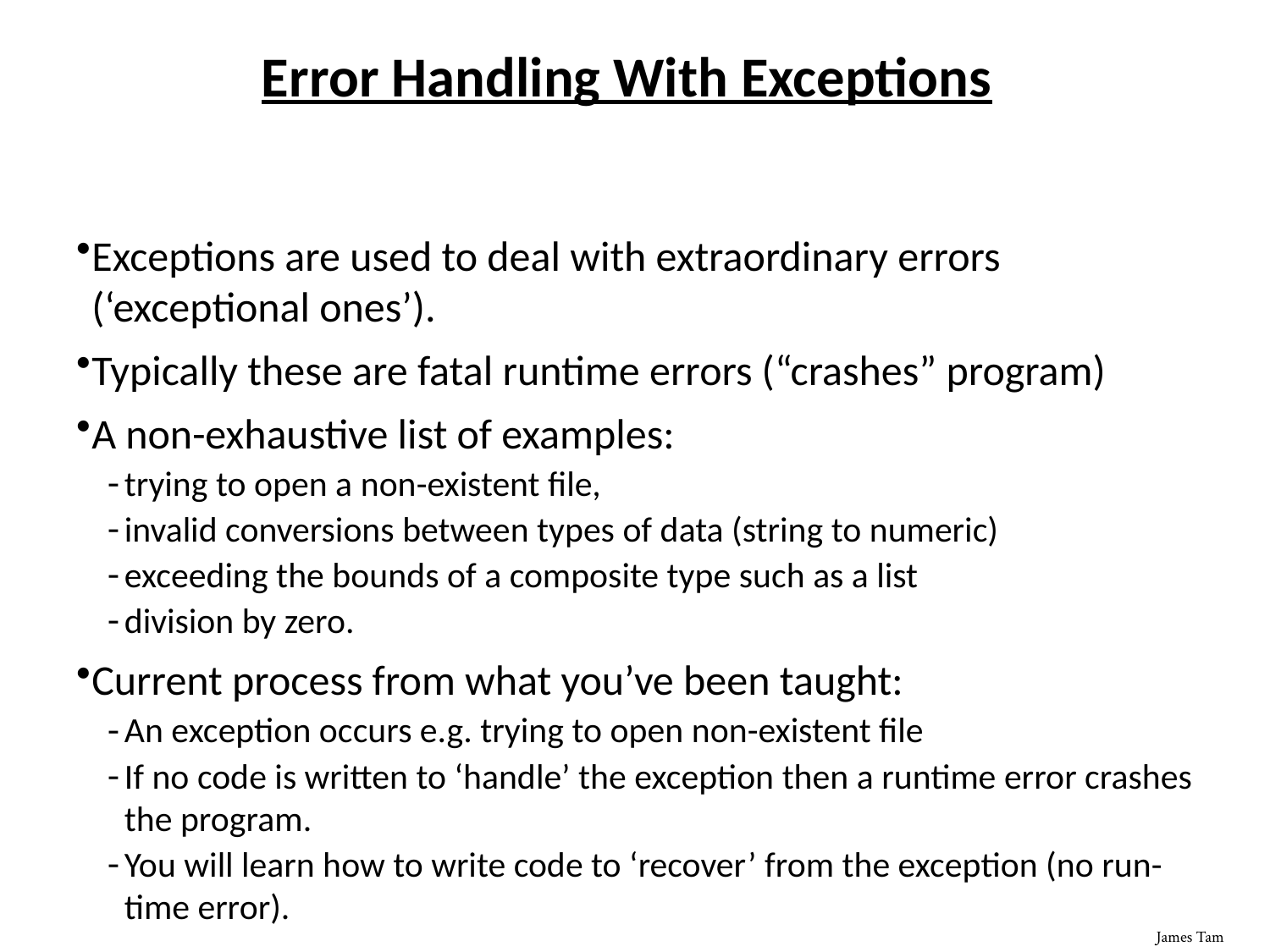

Error Handling With Exceptions
Exceptions are used to deal with extraordinary errors (‘exceptional ones’).
Typically these are fatal runtime errors (“crashes” program)
A non-exhaustive list of examples:
trying to open a non-existent file,
invalid conversions between types of data (string to numeric)
exceeding the bounds of a composite type such as a list
division by zero.
Current process from what you’ve been taught:
An exception occurs e.g. trying to open non-existent file
If no code is written to ‘handle’ the exception then a runtime error crashes the program.
You will learn how to write code to ‘recover’ from the exception (no run-time error).